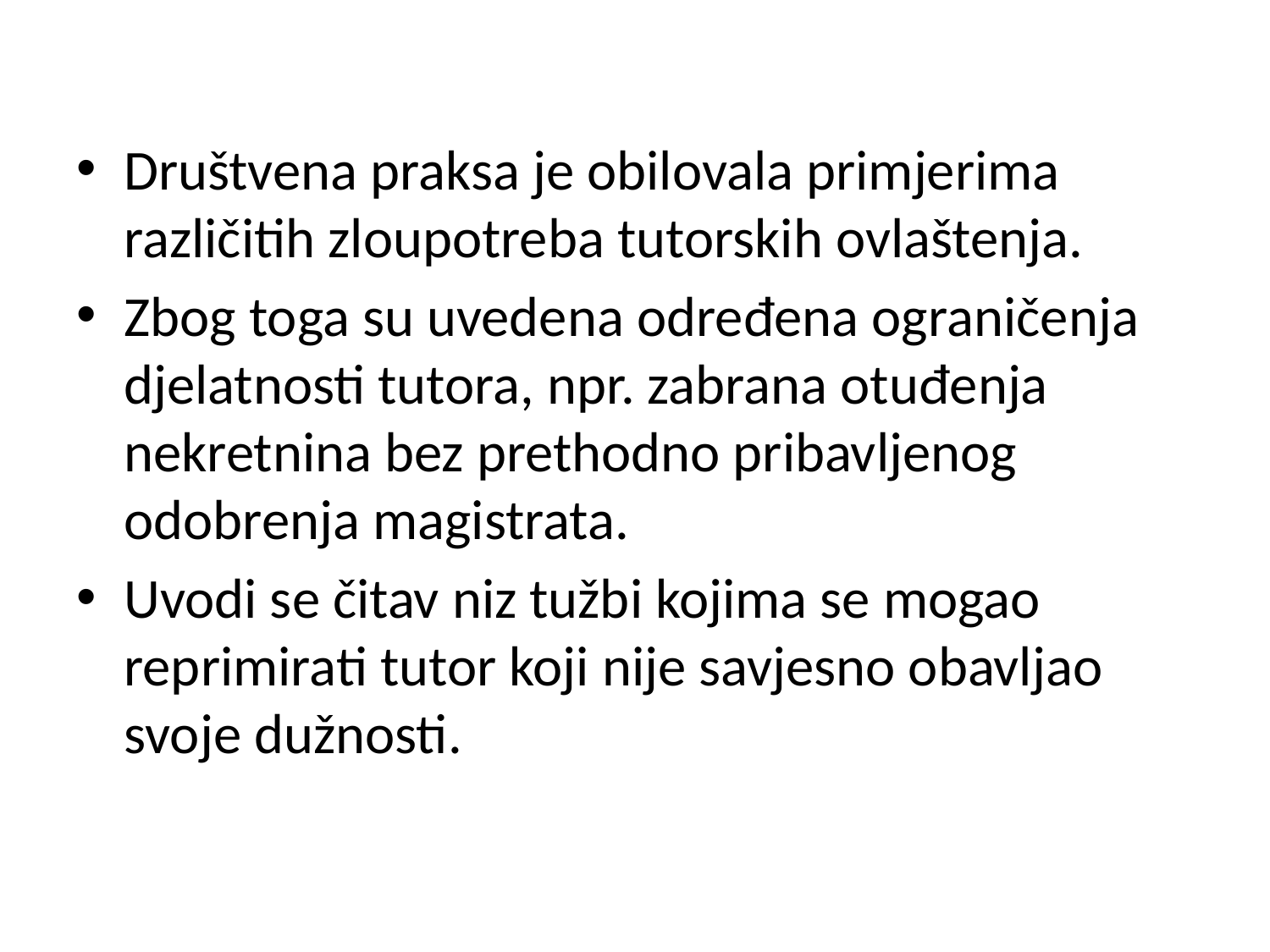

Društvena praksa je obilovala primjerima različitih zloupotreba tutorskih ovlaštenja.
Zbog toga su uvedena određena ograničenja djelatnosti tutora, npr. zabrana otuđenja nekretnina bez prethodno pribavljenog odobrenja magistrata.
Uvodi se čitav niz tužbi kojima se mogao reprimirati tutor koji nije savjesno obavljao svoje dužnosti.